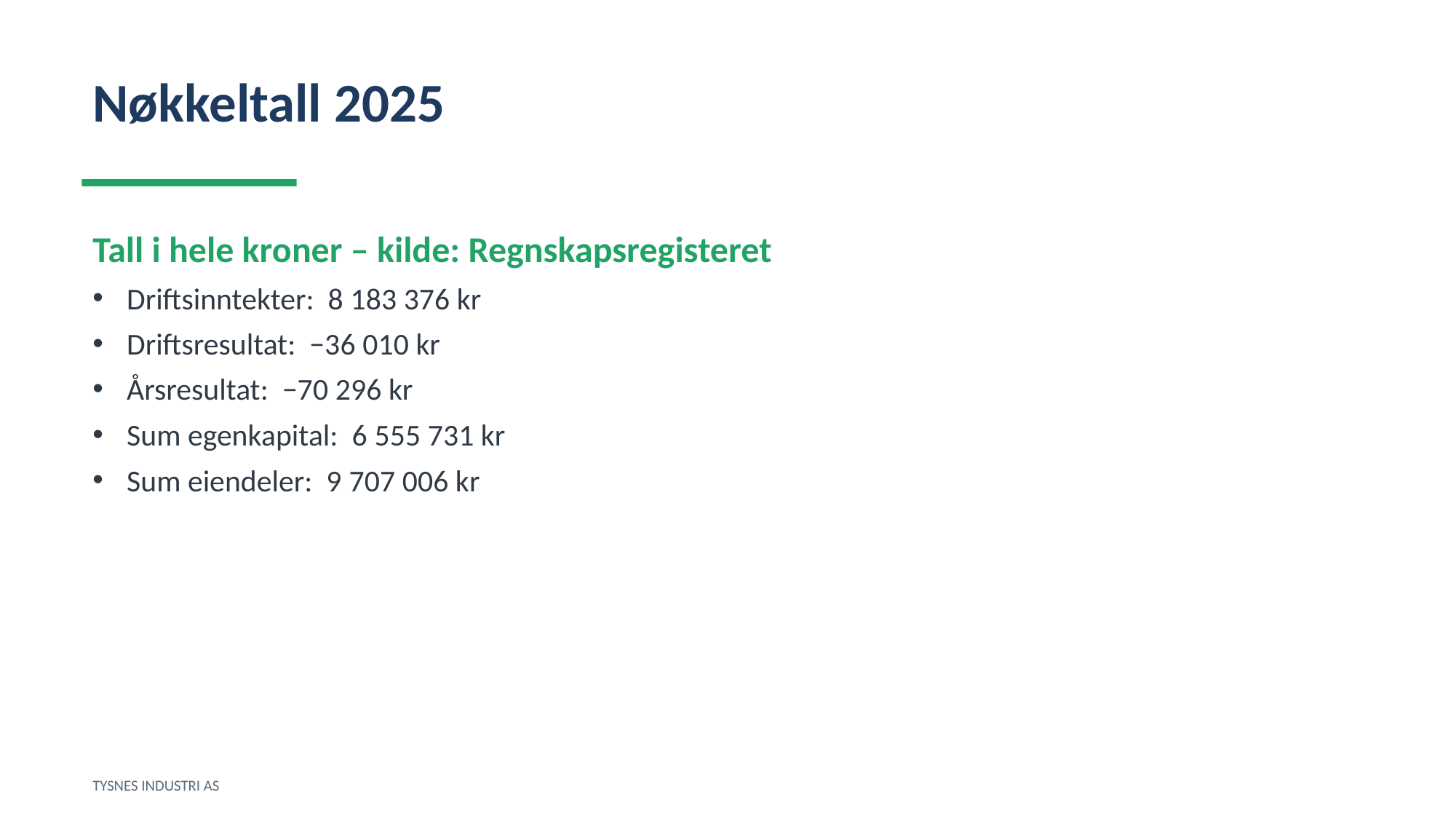

Nøkkeltall 2025

Tall i hele kroner – kilde: Regnskapsregisteret
Driftsinntekter:  8 183 376 kr
Driftsresultat:  −36 010 kr
Årsresultat:  −70 296 kr
Sum egenkapital:  6 555 731 kr
Sum eiendeler:  9 707 006 kr
TYSNES INDUSTRI AS